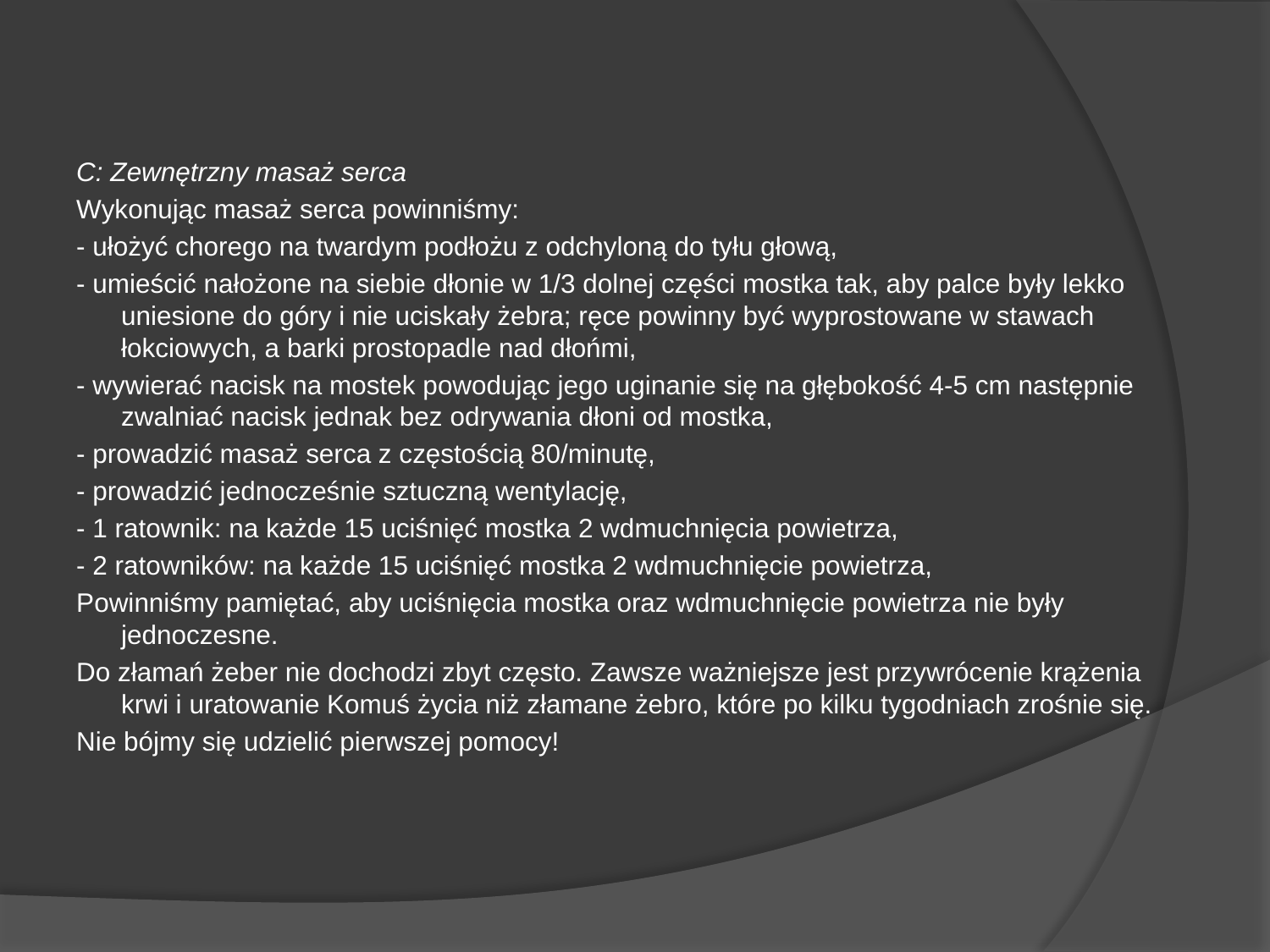

C: Zewnętrzny masaż serca
Wykonując masaż serca powinniśmy:
- ułożyć chorego na twardym podłożu z odchyloną do tyłu głową,
- umieścić nałożone na siebie dłonie w 1/3 dolnej części mostka tak, aby palce były lekko uniesione do góry i nie uciskały żebra; ręce powinny być wyprostowane w stawach łokciowych, a barki prostopadle nad dłońmi,
- wywierać nacisk na mostek powodując jego uginanie się na głębokość 4-5 cm następnie zwalniać nacisk jednak bez odrywania dłoni od mostka,
- prowadzić masaż serca z częstością 80/minutę,
- prowadzić jednocześnie sztuczną wentylację,
- 1 ratownik: na każde 15 uciśnięć mostka 2 wdmuchnięcia powietrza,
- 2 ratowników: na każde 15 uciśnięć mostka 2 wdmuchnięcie powietrza,
Powinniśmy pamiętać, aby uciśnięcia mostka oraz wdmuchnięcie powietrza nie były jednoczesne.
Do złamań żeber nie dochodzi zbyt często. Zawsze ważniejsze jest przywrócenie krążenia krwi i uratowanie Komuś życia niż złamane żebro, które po kilku tygodniach zrośnie się.
Nie bójmy się udzielić pierwszej pomocy!